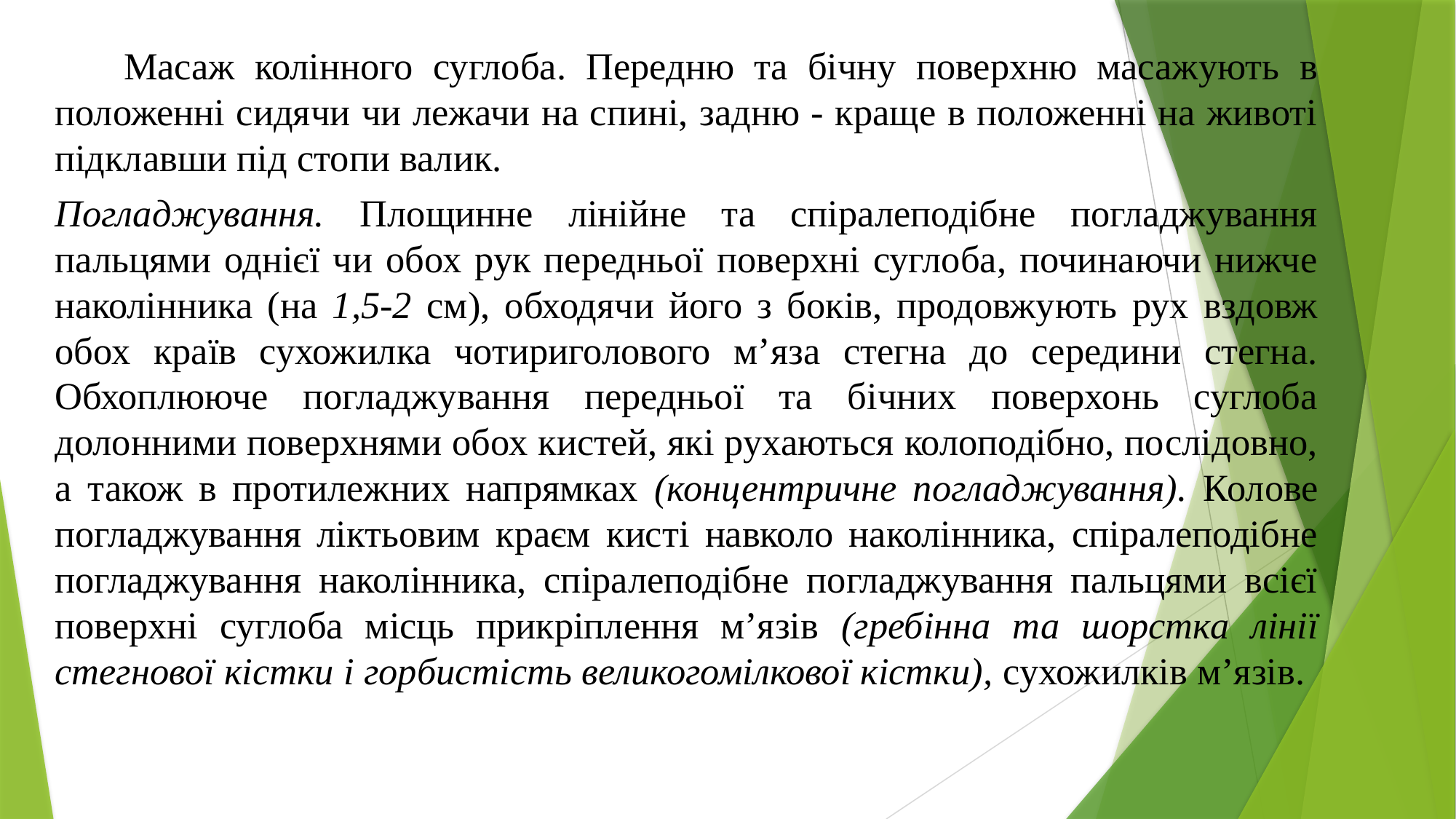

Масаж колінного суглоба. Передню та бічну поверхню масажують в положенні сидячи чи лежачи на спині, задню - краще в положенні на животі підклавши під стопи валик.
Погладжування. Площинне лінійне та спіралеподібне погладжування пальцями однієї чи обох рук передньої поверхні суглоба, починаючи нижче наколінника (на 1,5-2 см), обходячи його з боків, продовжують рух вздовж обох країв сухожилка чотириголового м’яза стегна до середини стегна. Обхоплююче погладжування передньої та бічних поверхонь суглоба долонними поверхнями обох кистей, які рухаються колоподібно, послідовно, а також в протилежних напрямках (концентричне погладжування). Колове погладжування ліктьовим краєм кисті навколо наколінника, спіралеподібне погладжування наколінника, спіралеподібне погладжування пальцями всієї поверхні суглоба місць прикріплення м’язів (гребінна та шорстка лінії стегнової кістки і горбистість великогомілкової кістки), сухожилків м’язів.